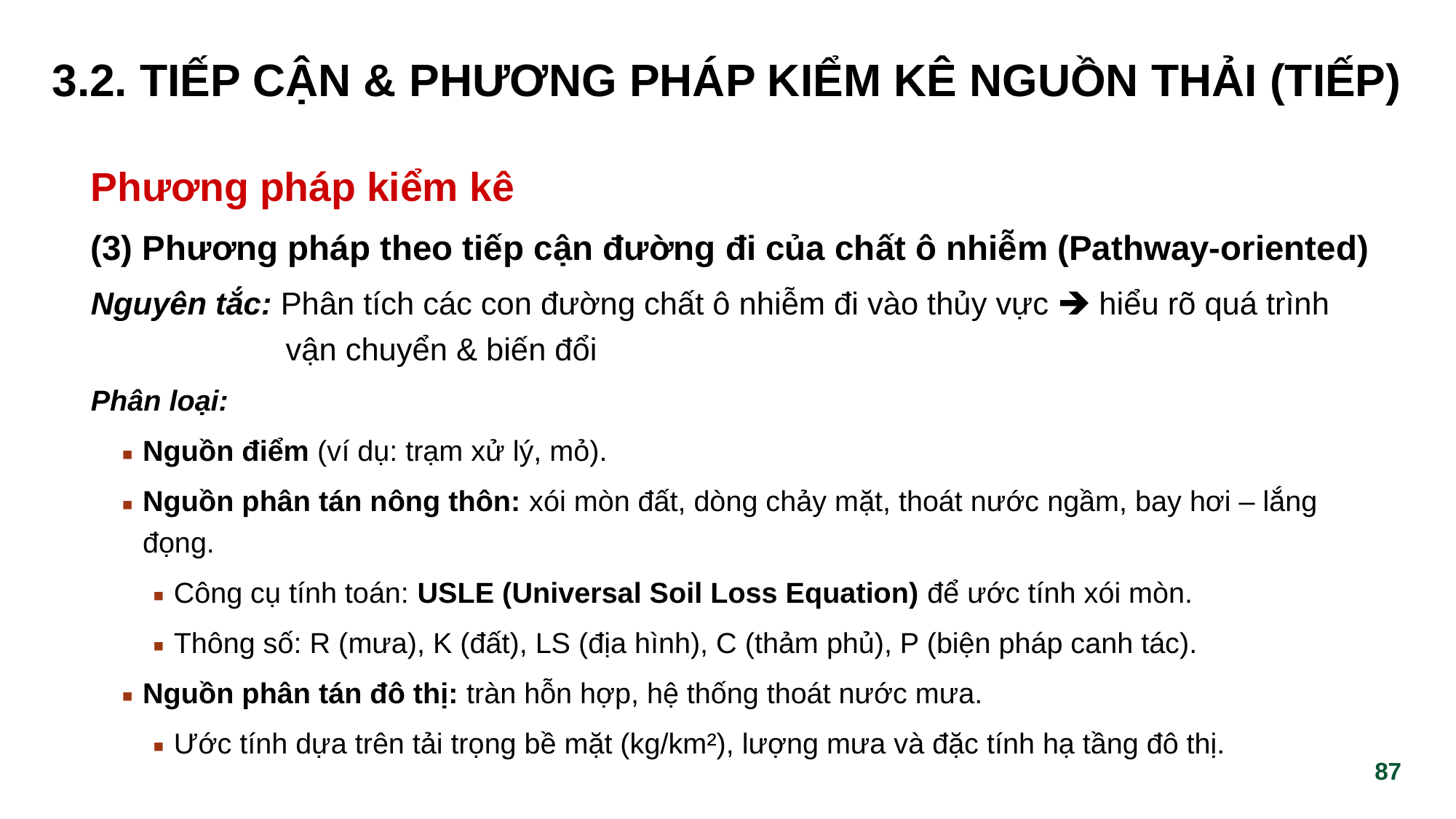

# 3.2. TIẾP CẬN & PHƯƠNG PHÁP KIỂM KÊ NGUỒN THẢI (tiếp)
Phương pháp kiểm kê
(3) Phương pháp theo tiếp cận đường đi của chất ô nhiễm (Pathway-oriented)
Nguyên tắc: Phân tích các con đường chất ô nhiễm đi vào thủy vực 🡺 hiểu rõ quá trình vận chuyển & biến đổi
Phân loại:
Nguồn điểm (ví dụ: trạm xử lý, mỏ).
Nguồn phân tán nông thôn: xói mòn đất, dòng chảy mặt, thoát nước ngầm, bay hơi – lắng đọng.
Công cụ tính toán: USLE (Universal Soil Loss Equation) để ước tính xói mòn.
Thông số: R (mưa), K (đất), LS (địa hình), C (thảm phủ), P (biện pháp canh tác).
Nguồn phân tán đô thị: tràn hỗn hợp, hệ thống thoát nước mưa.
Ước tính dựa trên tải trọng bề mặt (kg/km²), lượng mưa và đặc tính hạ tầng đô thị.
87
87